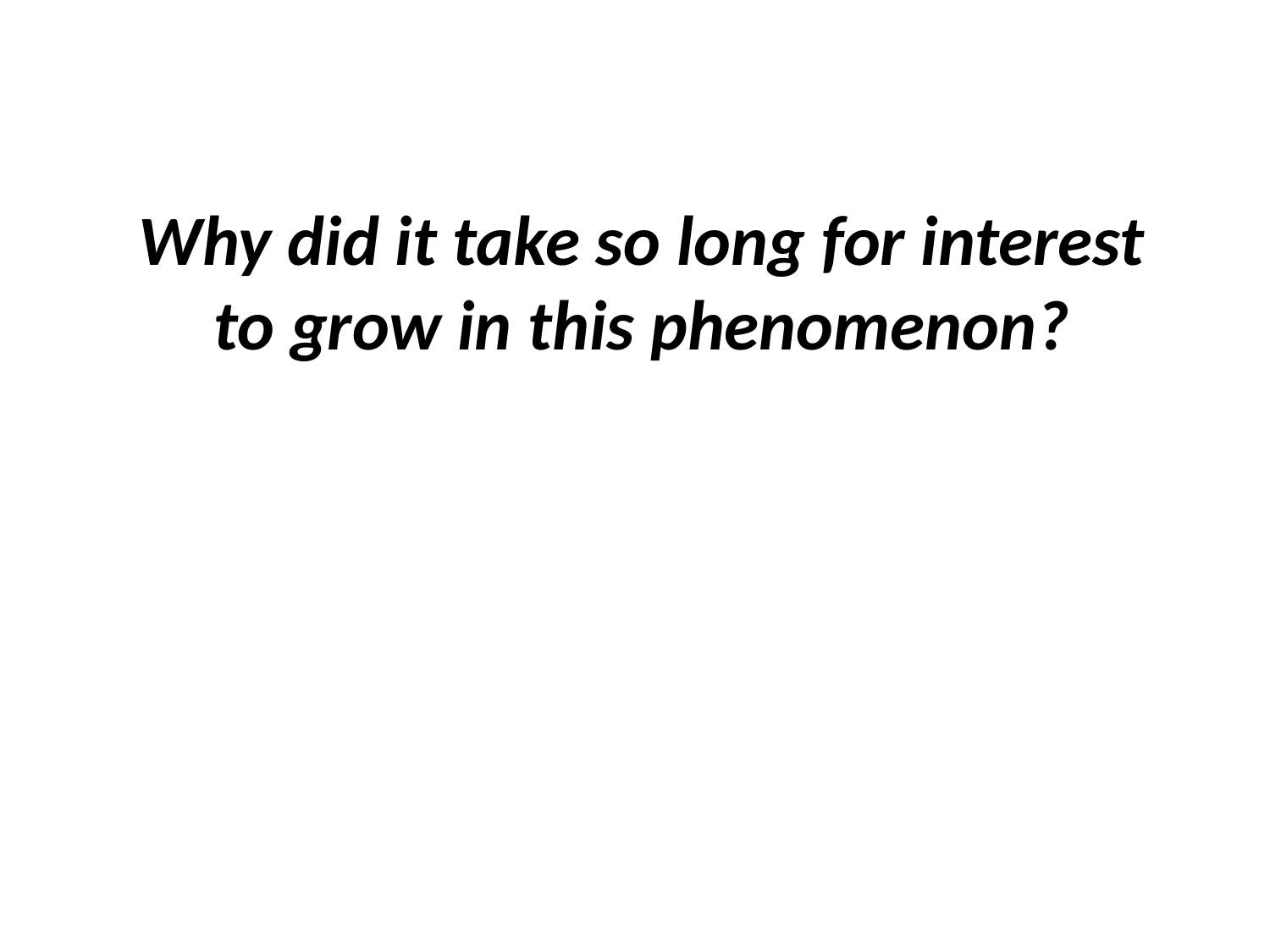

Why did it take so long for interest to grow in this phenomenon?